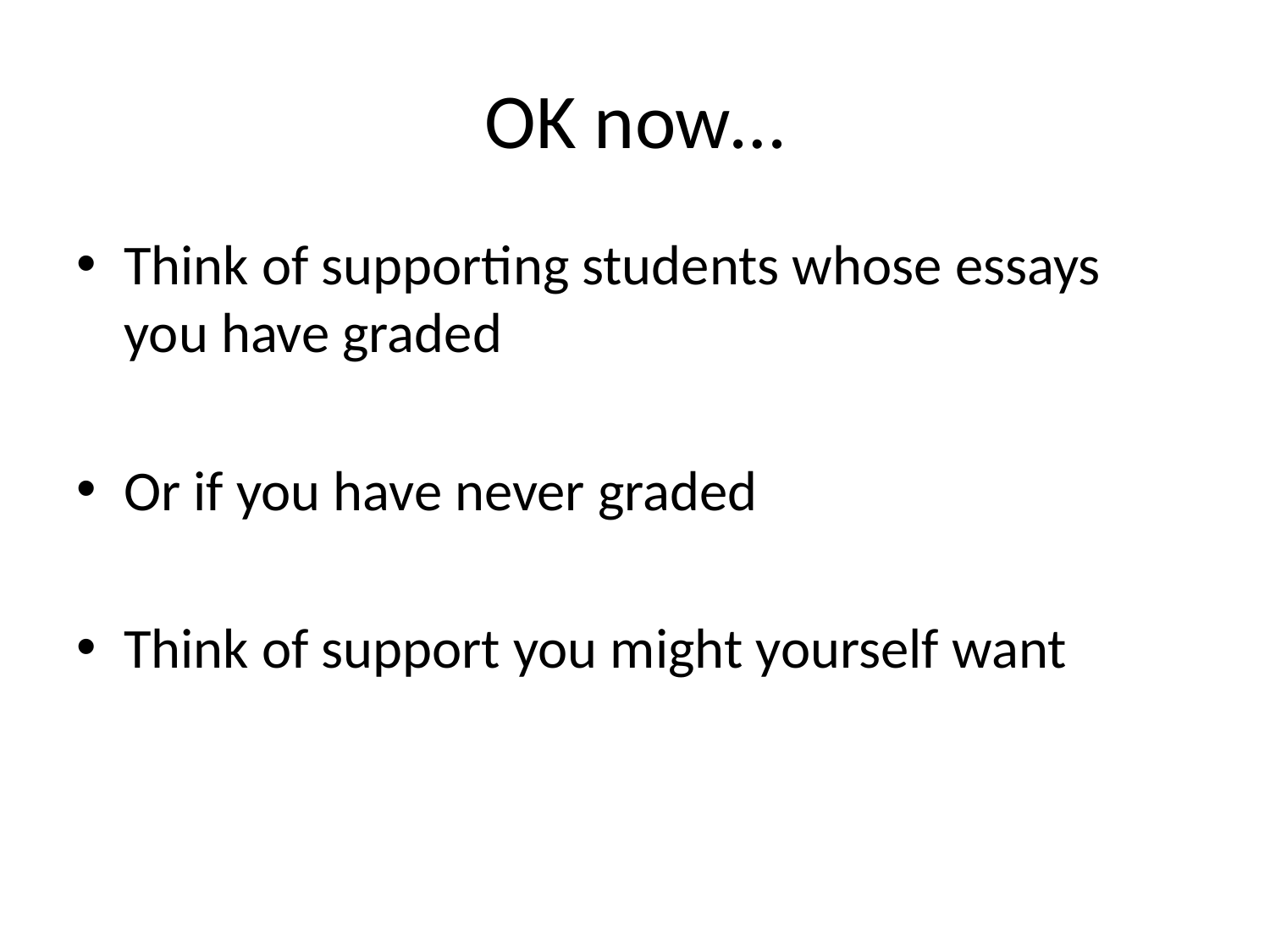

# OK now…
Think of supporting students whose essays you have graded

Or if you have never graded

Think of support you might yourself want